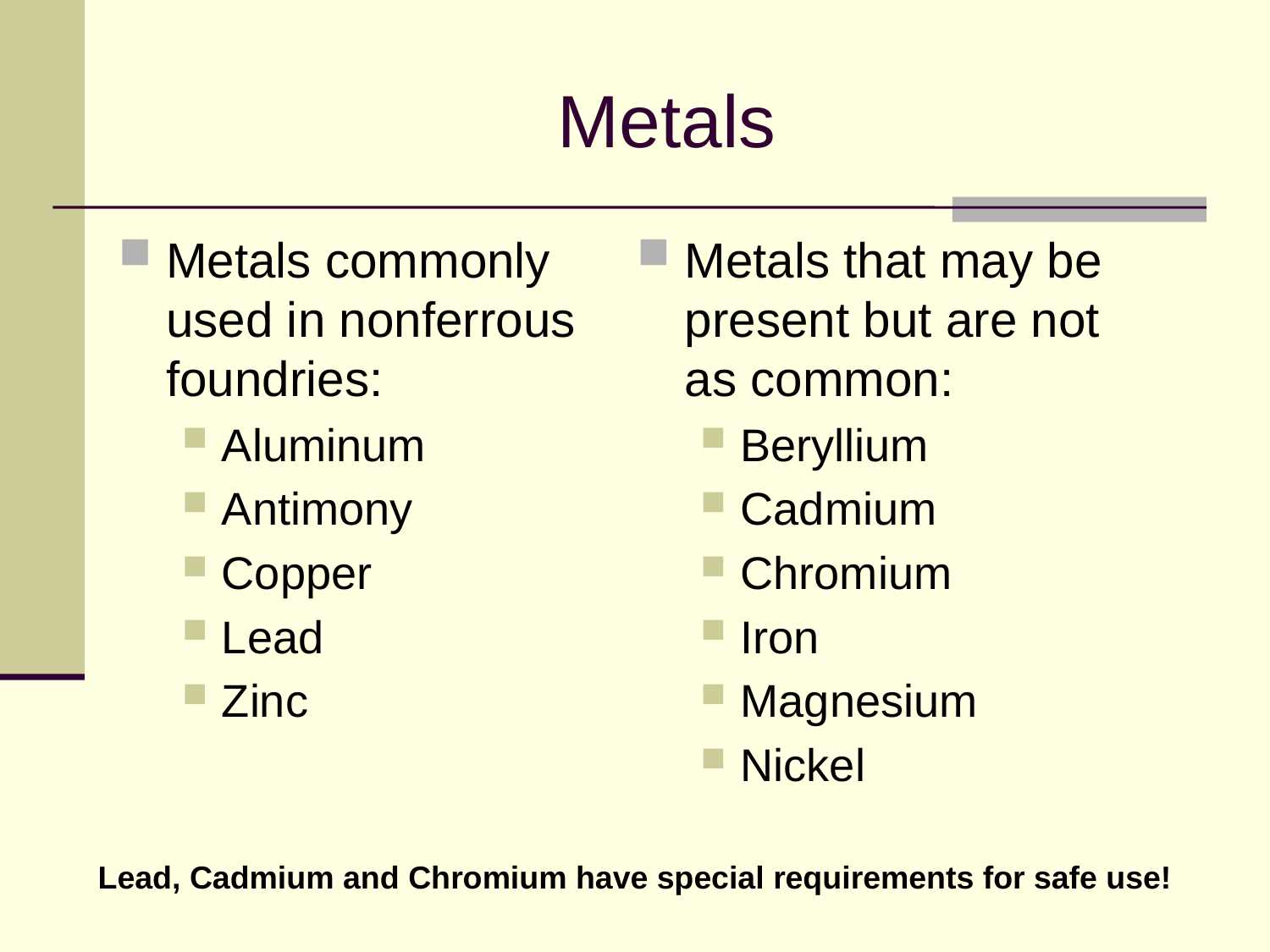

# Metals
Metals commonly used in nonferrous foundries:
Aluminum
Antimony
Copper
Lead
Zinc

Metals that may be present but are not as common:
Beryllium
Cadmium
Chromium
Iron
Magnesium
Nickel

Lead, Cadmium and Chromium have special requirements for safe use!